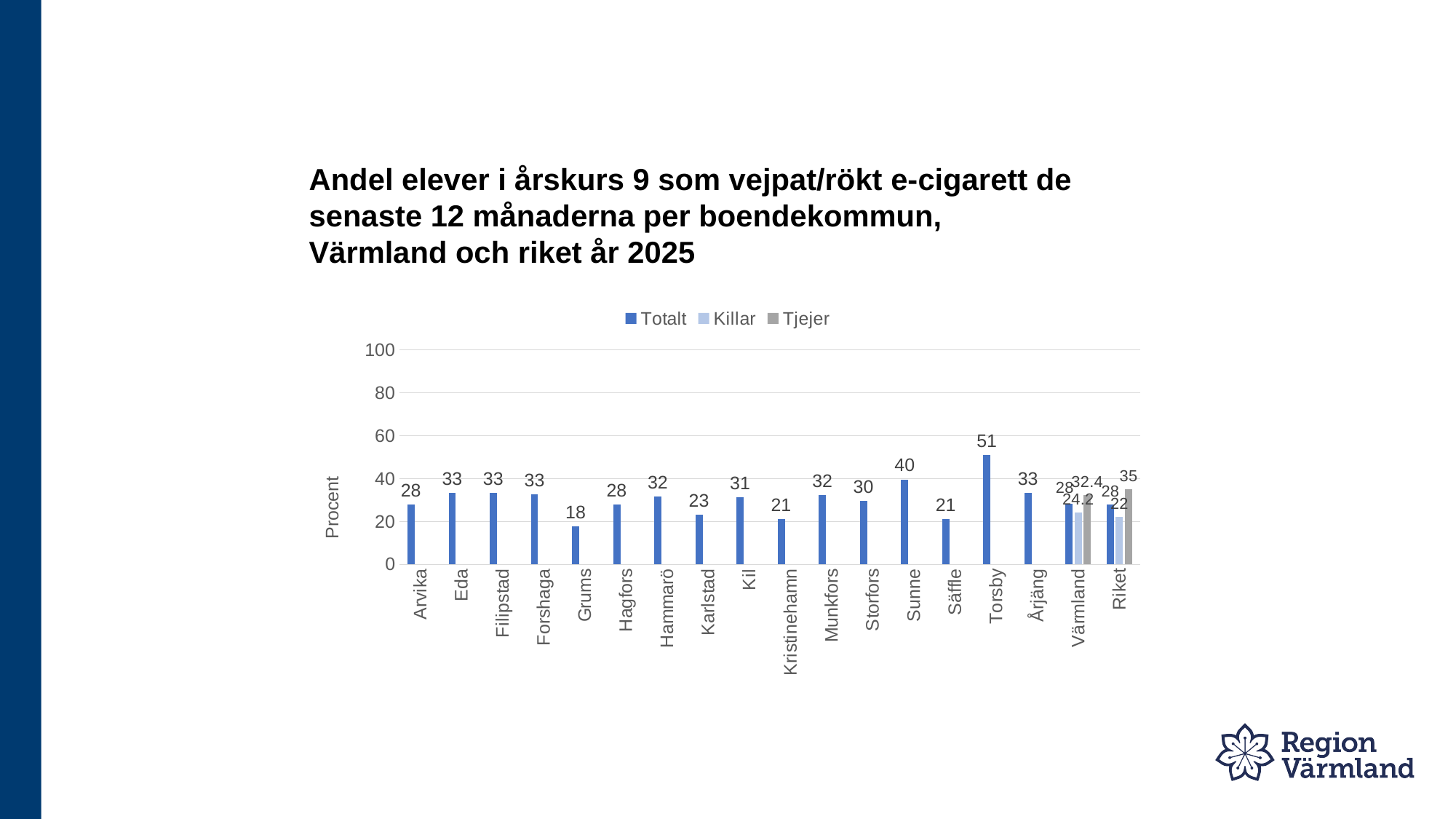

# Andel elever i årskurs 9 som vejpat/rökt e-cigarett de senaste 12 månaderna per boendekommun, Värmland och riket år 2025

### Chart

| Category | Totalt | Killar | Tjejer |
|---|---|---|---|
| Arvika | 28.0 | None | None |
| Eda | 33.3 | None | None |
| Filipstad | 33.3 | None | None |
| Forshaga | 32.7 | None | None |
| Grums | 17.8 | None | None |
| Hagfors | 27.8 | None | None |
| Hammarö | 31.7 | None | None |
| Karlstad | 23.0 | None | None |
| Kil | 31.4 | None | None |
| Kristinehamn | 21.1 | None | None |
| Munkfors | 32.4 | None | None |
| Storfors | 29.6 | None | None |
| Sunne | 39.6 | None | None |
| Säffle | 21.2 | None | None |
| Torsby | 51.0 | None | None |
| Årjäng | 33.3 | None | None |
| Värmland | 28.3 | 24.2 | 32.4 |
| Riket | 28.0 | 22.0 | 35.0 |